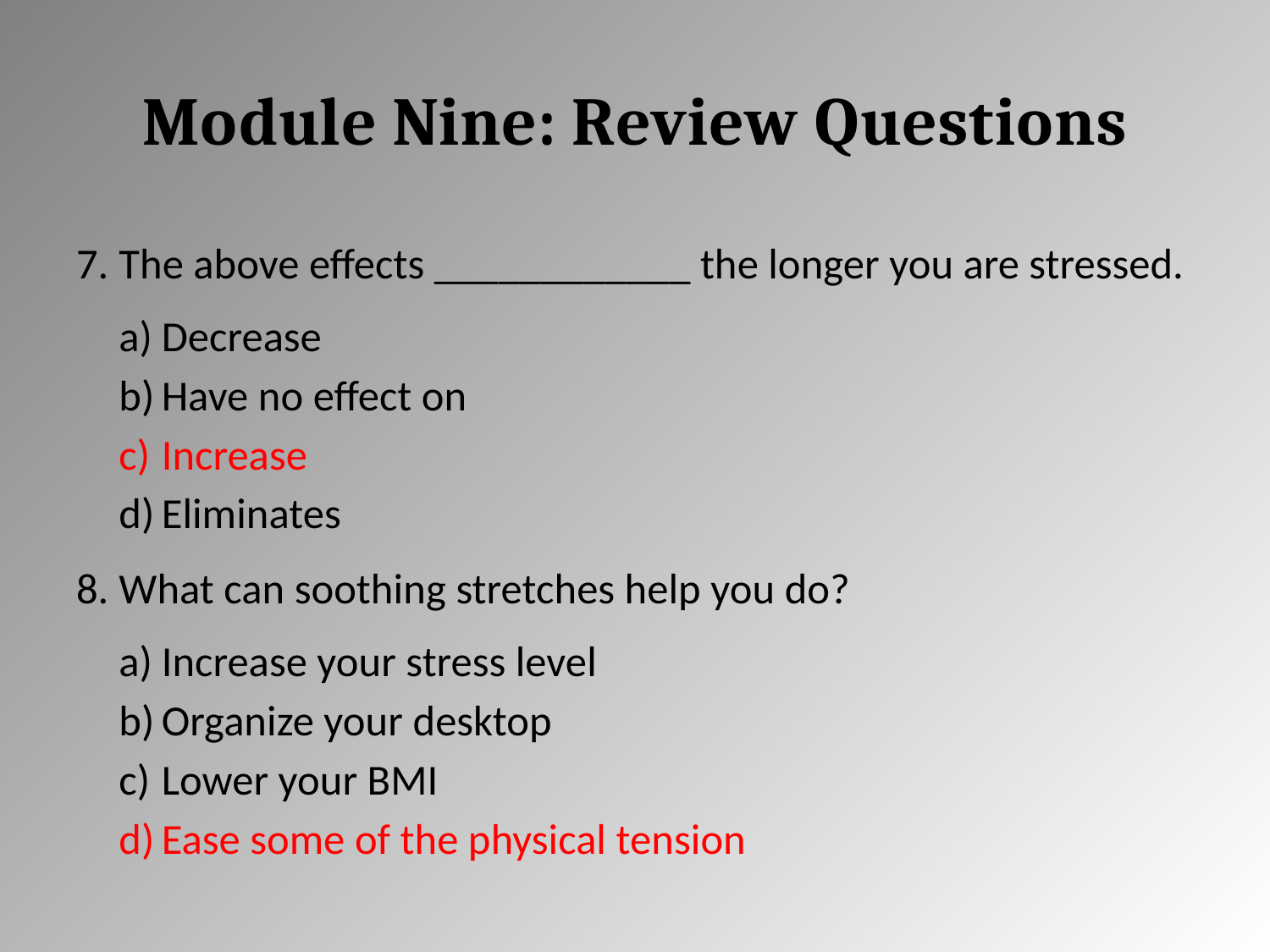

# Module Nine: Review Questions
The above effects ____________ the longer you are stressed.
Decrease
Have no effect on
Increase
Eliminates
What can soothing stretches help you do?
Increase your stress level
Organize your desktop
Lower your BMI
Ease some of the physical tension